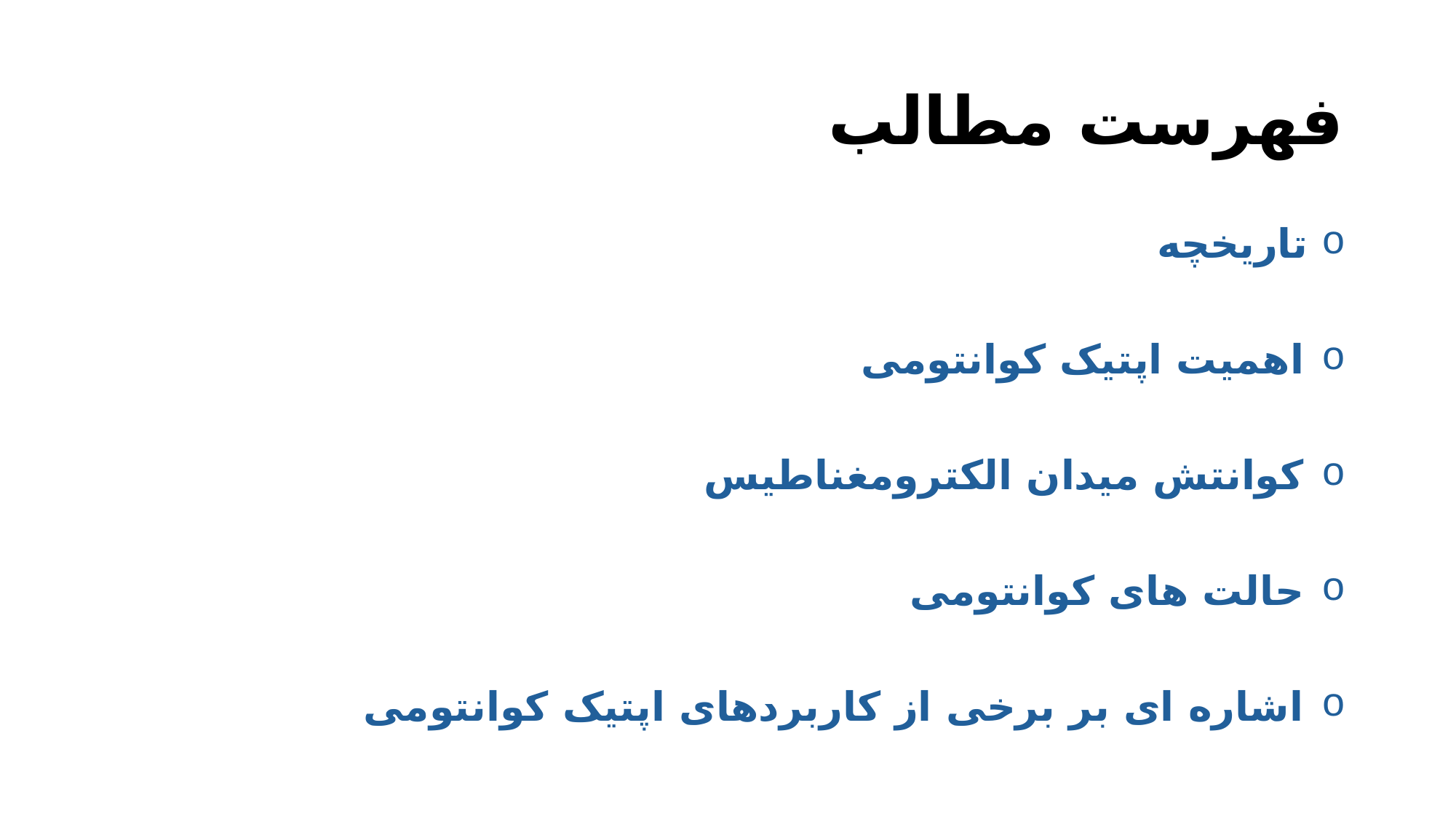

# فهرست مطالب
 تاریخچه

 اهمیت اپتیک کوانتومی

 کوانتش میدان الکترومغناطیس

 حالت های کوانتومی

 اشاره ای بر برخی از کاربردهای اپتیک کوانتومی